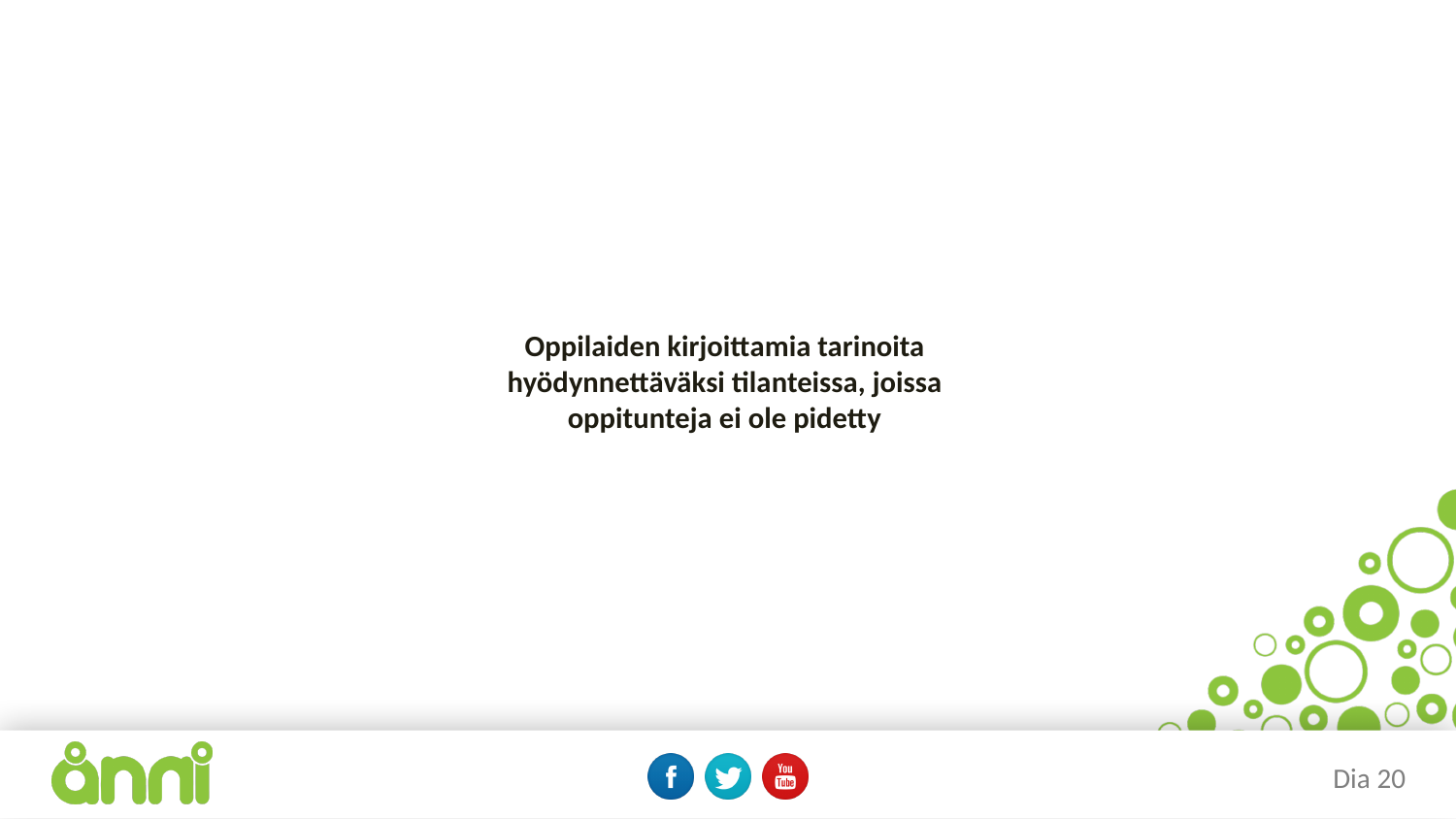

# Oppilaiden kirjoittamia tarinoita hyödynnettäväksi tilanteissa, joissa oppitunteja ei ole pidetty
Dia 20